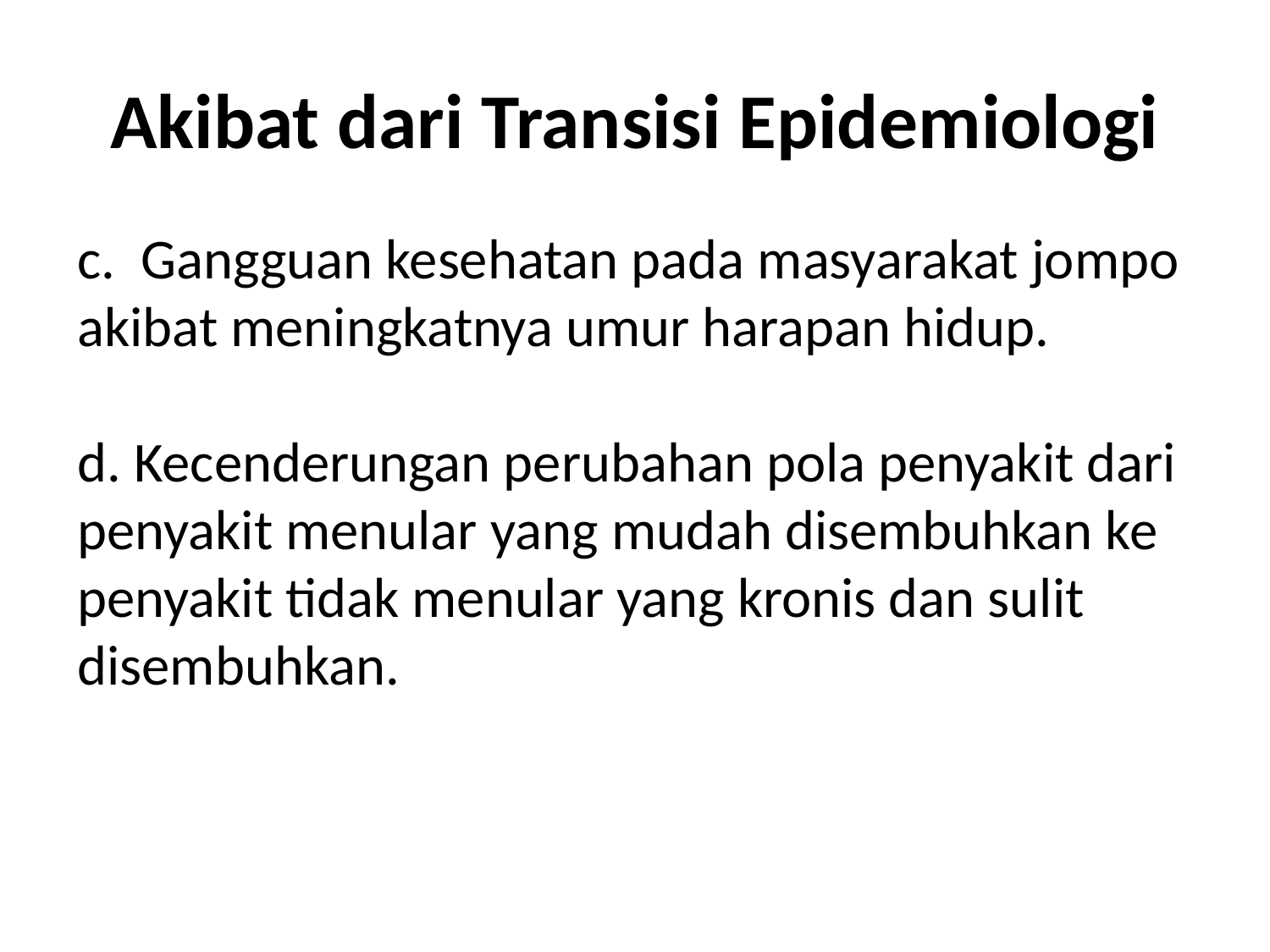

# Akibat dari Transisi Epidemiologi
c.  Gangguan kesehatan pada masyarakat jompo akibat meningkatnya umur harapan hidup.

d. Kecenderungan perubahan pola penyakit dari penyakit menular yang mudah disembuhkan ke penyakit tidak menular yang kronis dan sulit disembuhkan.